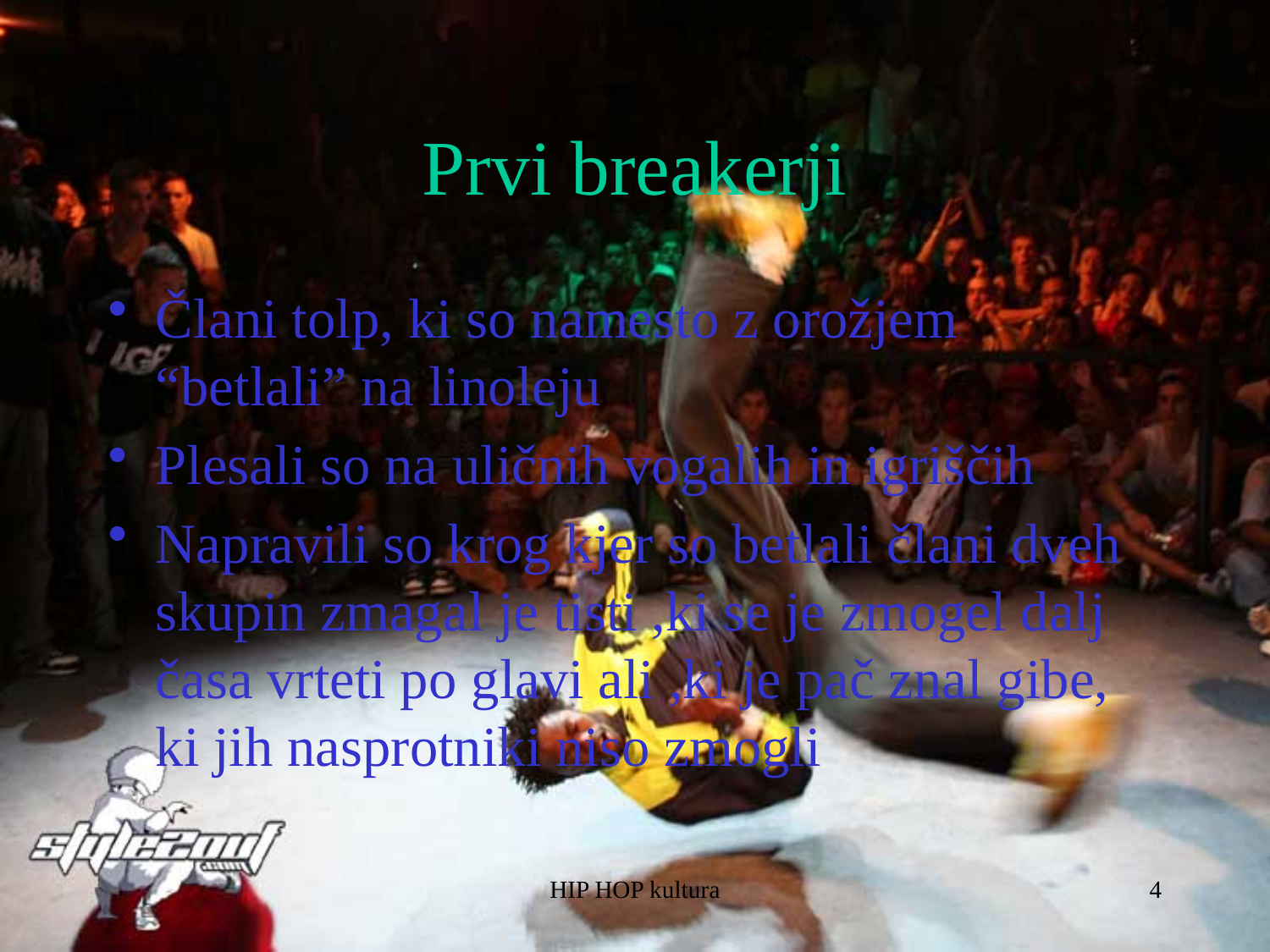

# Prvi breakerji
Člani tolp, ki so namesto z orožjem “betlali” na linoleju
Plesali so na uličnih vogalih in igriščih
Napravili so krog kjer so betlali člani dveh skupin zmagal je tisti ,ki se je zmogel dalj časa vrteti po glavi ali ,ki je pač znal gibe, ki jih nasprotniki niso zmogli
HIP HOP kultura
4